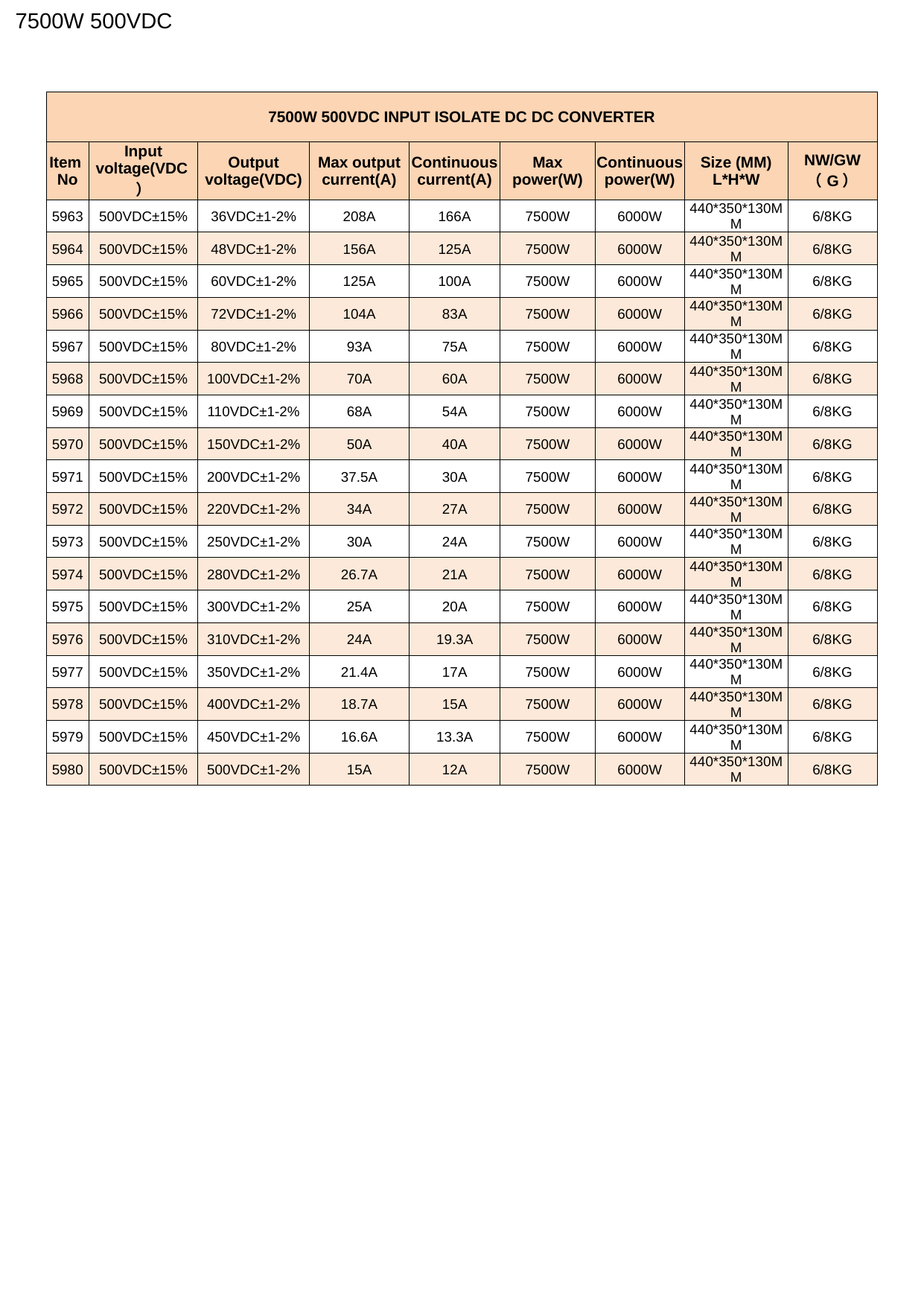

7500W 500VDC
| 7500W 500VDC INPUT ISOLATE DC DC CONVERTER |  |  |  |  |  |  |  |  |
| --- | --- | --- | --- | --- | --- | --- | --- | --- |
| Item No | Input voltage(VDC） | Output voltage(VDC) | Max output current(A) | Continuous current(A) | Max power(W) | Continuous power(W) | Size (MM) L\*H\*W | NW/GW （G） |
| 5963 | 500VDC±15% | 36VDC±1-2% | 208A | 166A | 7500W | 6000W | 440\*350\*130MM | 6/8KG |
| 5964 | 500VDC±15% | 48VDC±1-2% | 156A | 125A | 7500W | 6000W | 440\*350\*130MM | 6/8KG |
| 5965 | 500VDC±15% | 60VDC±1-2% | 125A | 100A | 7500W | 6000W | 440\*350\*130MM | 6/8KG |
| 5966 | 500VDC±15% | 72VDC±1-2% | 104A | 83A | 7500W | 6000W | 440\*350\*130MM | 6/8KG |
| 5967 | 500VDC±15% | 80VDC±1-2% | 93A | 75A | 7500W | 6000W | 440\*350\*130MM | 6/8KG |
| 5968 | 500VDC±15% | 100VDC±1-2% | 70A | 60A | 7500W | 6000W | 440\*350\*130MM | 6/8KG |
| 5969 | 500VDC±15% | 110VDC±1-2% | 68A | 54A | 7500W | 6000W | 440\*350\*130MM | 6/8KG |
| 5970 | 500VDC±15% | 150VDC±1-2% | 50A | 40A | 7500W | 6000W | 440\*350\*130MM | 6/8KG |
| 5971 | 500VDC±15% | 200VDC±1-2% | 37.5A | 30A | 7500W | 6000W | 440\*350\*130MM | 6/8KG |
| 5972 | 500VDC±15% | 220VDC±1-2% | 34A | 27A | 7500W | 6000W | 440\*350\*130MM | 6/8KG |
| 5973 | 500VDC±15% | 250VDC±1-2% | 30A | 24A | 7500W | 6000W | 440\*350\*130MM | 6/8KG |
| 5974 | 500VDC±15% | 280VDC±1-2% | 26.7A | 21A | 7500W | 6000W | 440\*350\*130MM | 6/8KG |
| 5975 | 500VDC±15% | 300VDC±1-2% | 25A | 20A | 7500W | 6000W | 440\*350\*130MM | 6/8KG |
| 5976 | 500VDC±15% | 310VDC±1-2% | 24A | 19.3A | 7500W | 6000W | 440\*350\*130MM | 6/8KG |
| 5977 | 500VDC±15% | 350VDC±1-2% | 21.4A | 17A | 7500W | 6000W | 440\*350\*130MM | 6/8KG |
| 5978 | 500VDC±15% | 400VDC±1-2% | 18.7A | 15A | 7500W | 6000W | 440\*350\*130MM | 6/8KG |
| 5979 | 500VDC±15% | 450VDC±1-2% | 16.6A | 13.3A | 7500W | 6000W | 440\*350\*130MM | 6/8KG |
| 5980 | 500VDC±15% | 500VDC±1-2% | 15A | 12A | 7500W | 6000W | 440\*350\*130MM | 6/8KG |
113